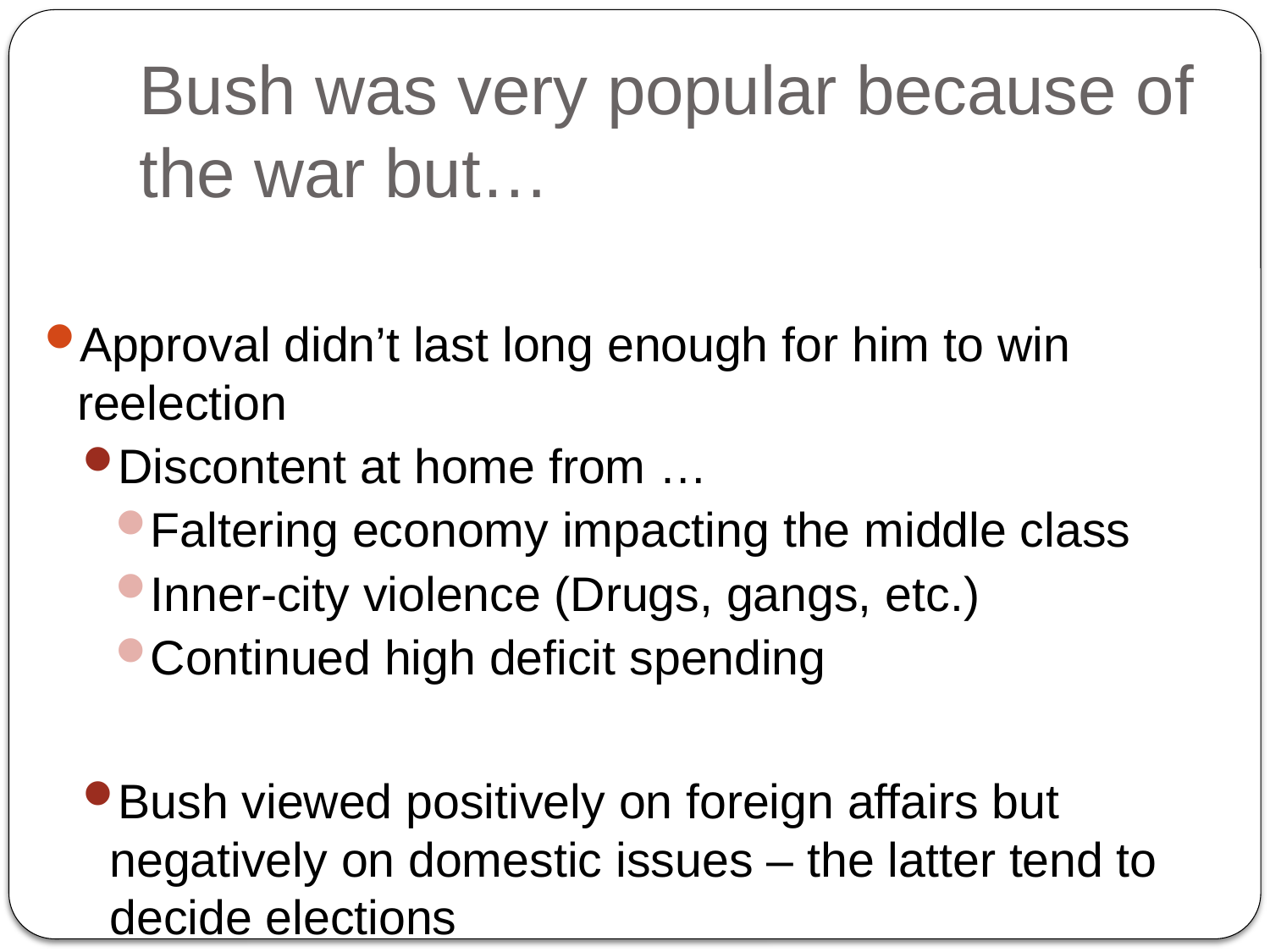

# Bush was very popular because of the war but…
Approval didn’t last long enough for him to win reelection
Discontent at home from …
Faltering economy impacting the middle class
Inner-city violence (Drugs, gangs, etc.)
Continued high deficit spending

Bush viewed positively on foreign affairs but negatively on domestic issues – the latter tend to decide elections